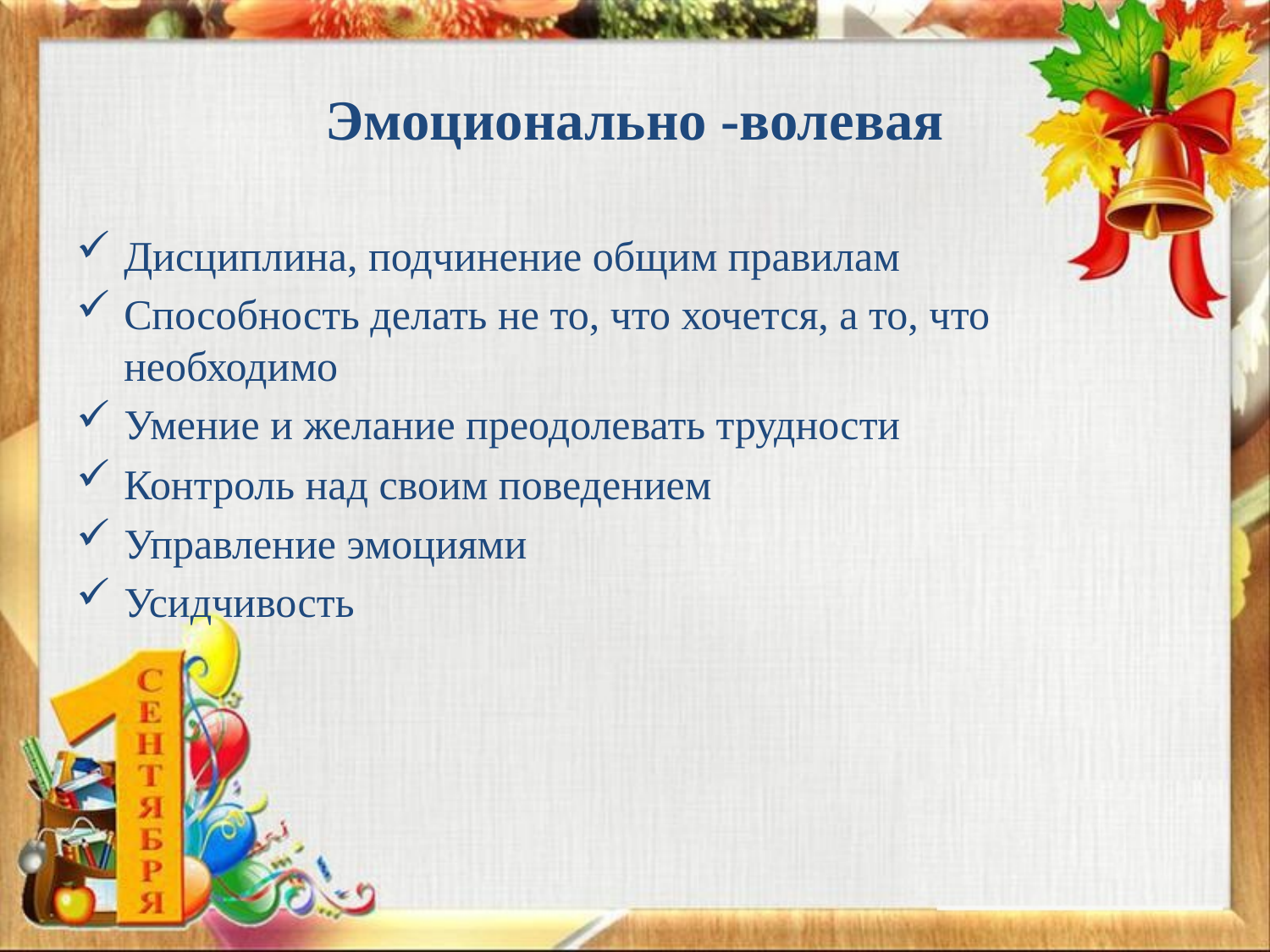

# Эмоционально -волевая
Дисциплина, подчинение общим правилам
Способность делать не то, что хочется, а то, что необходимо
Умение и желание преодолевать трудности
Контроль над своим поведением
Управление эмоциями
Усидчивость